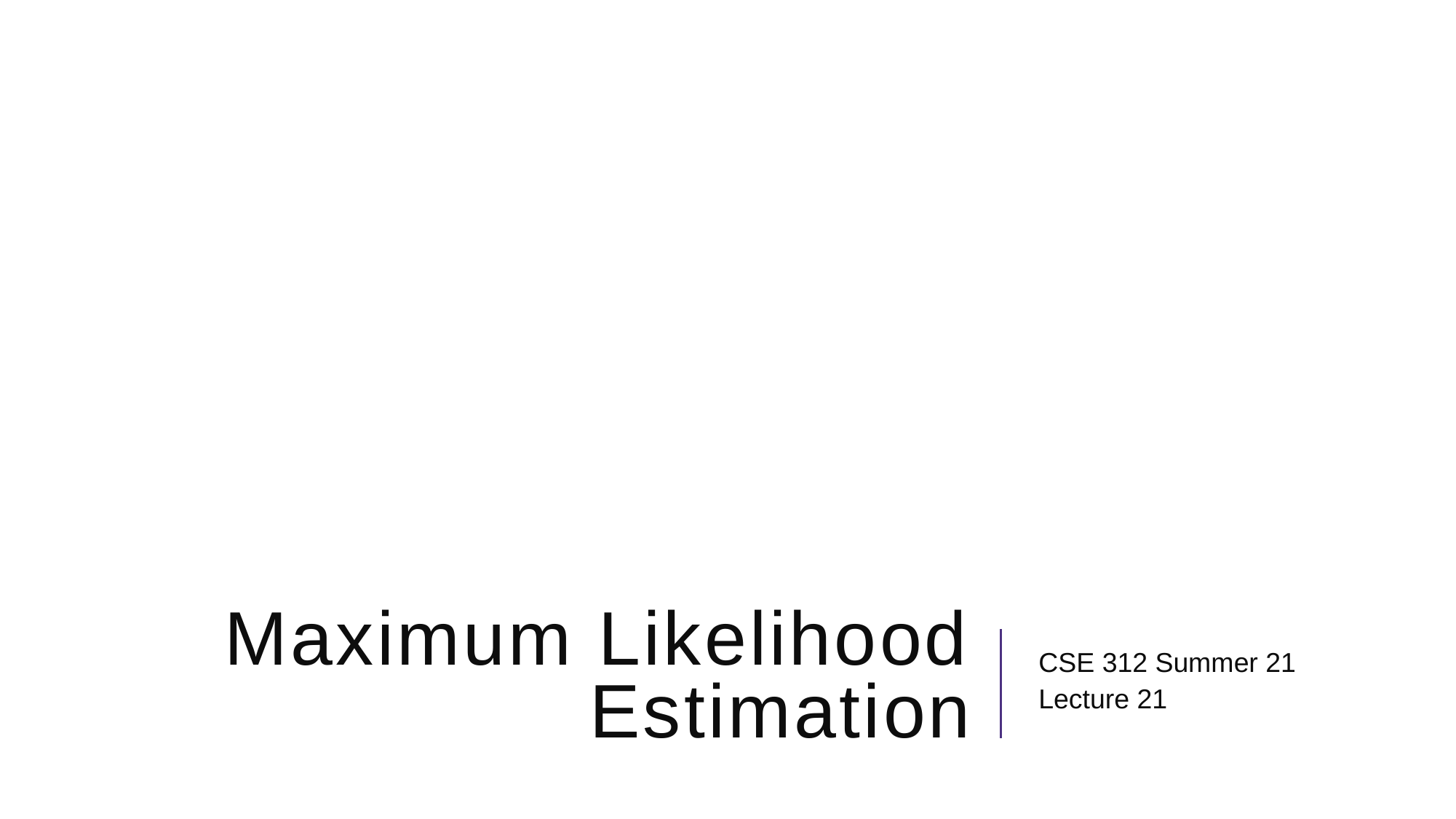

# Maximum Likelihood Estimation
CSE 312 Summer 21
Lecture 21